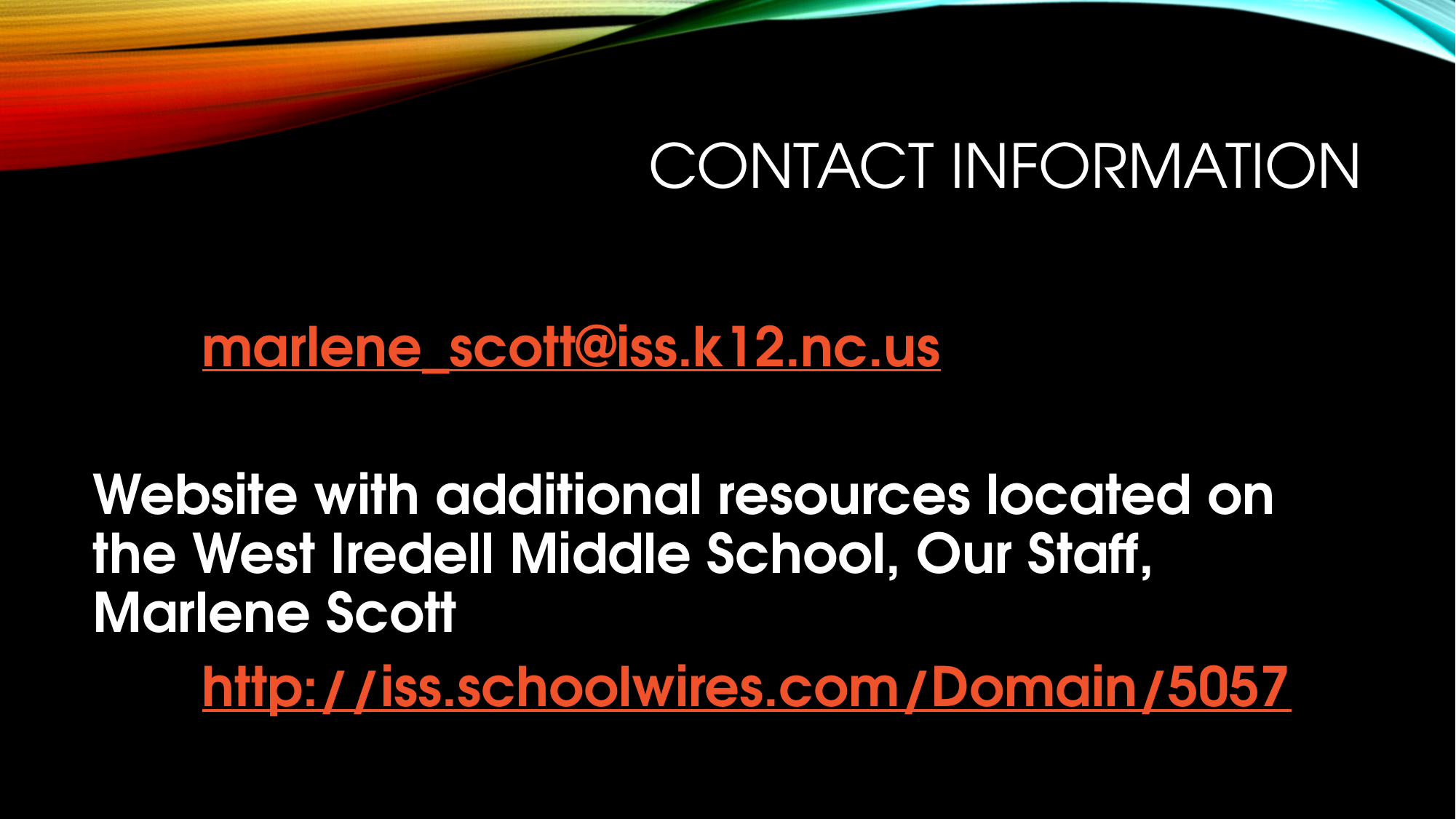

# Contact Information

	marlene_scott@iss.k12.nc.us

Website with additional resources located on the West Iredell Middle School, Our Staff, Marlene Scott
	http://iss.schoolwires.com/Domain/5057